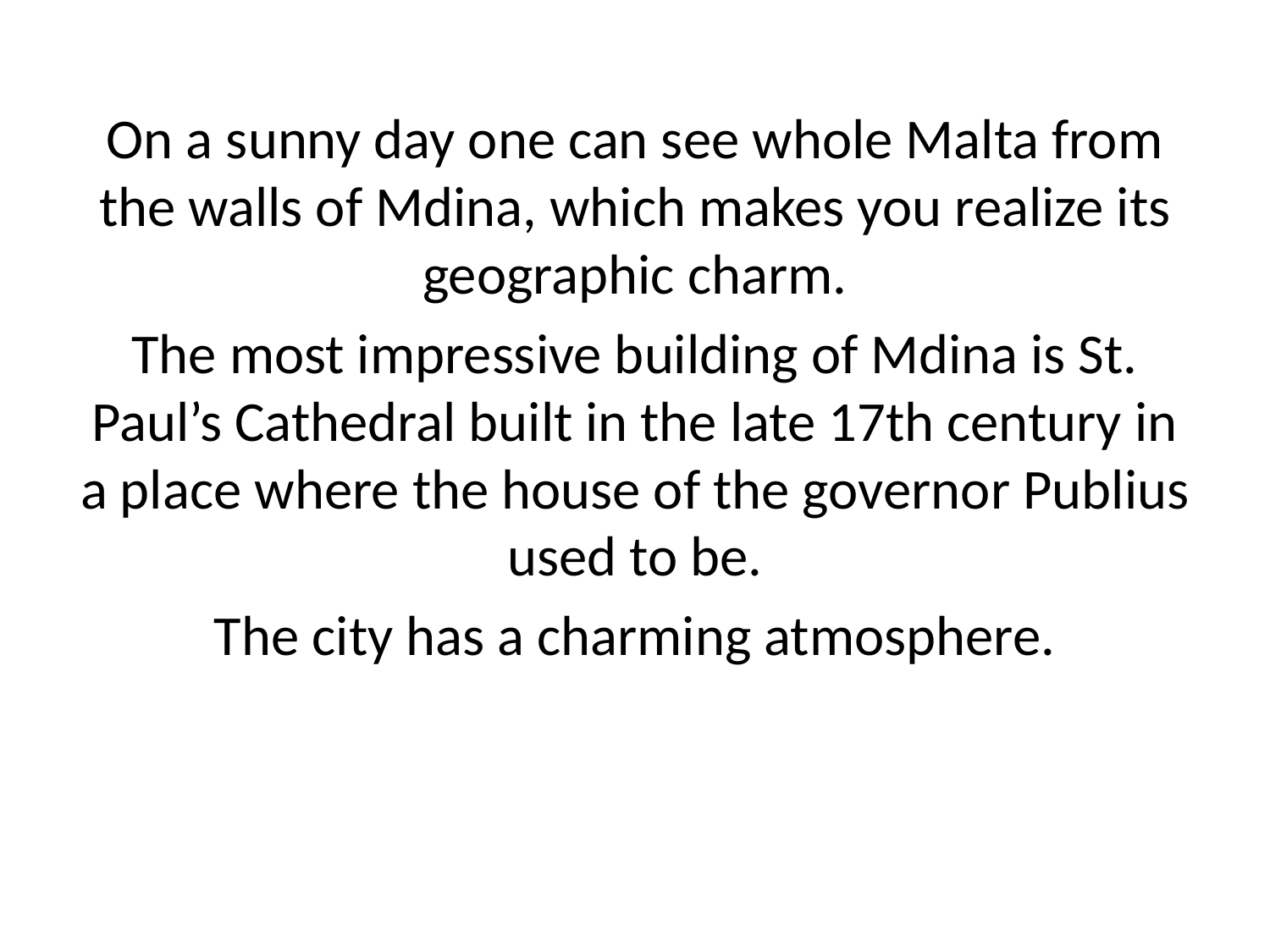

On a sunny day one can see whole Malta from the walls of Mdina, which makes you realize its geographic charm.
The most impressive building of Mdina is St. Paul’s Cathedral built in the late 17th century in a place where the house of the governor Publius used to be.
The city has a charming atmosphere.